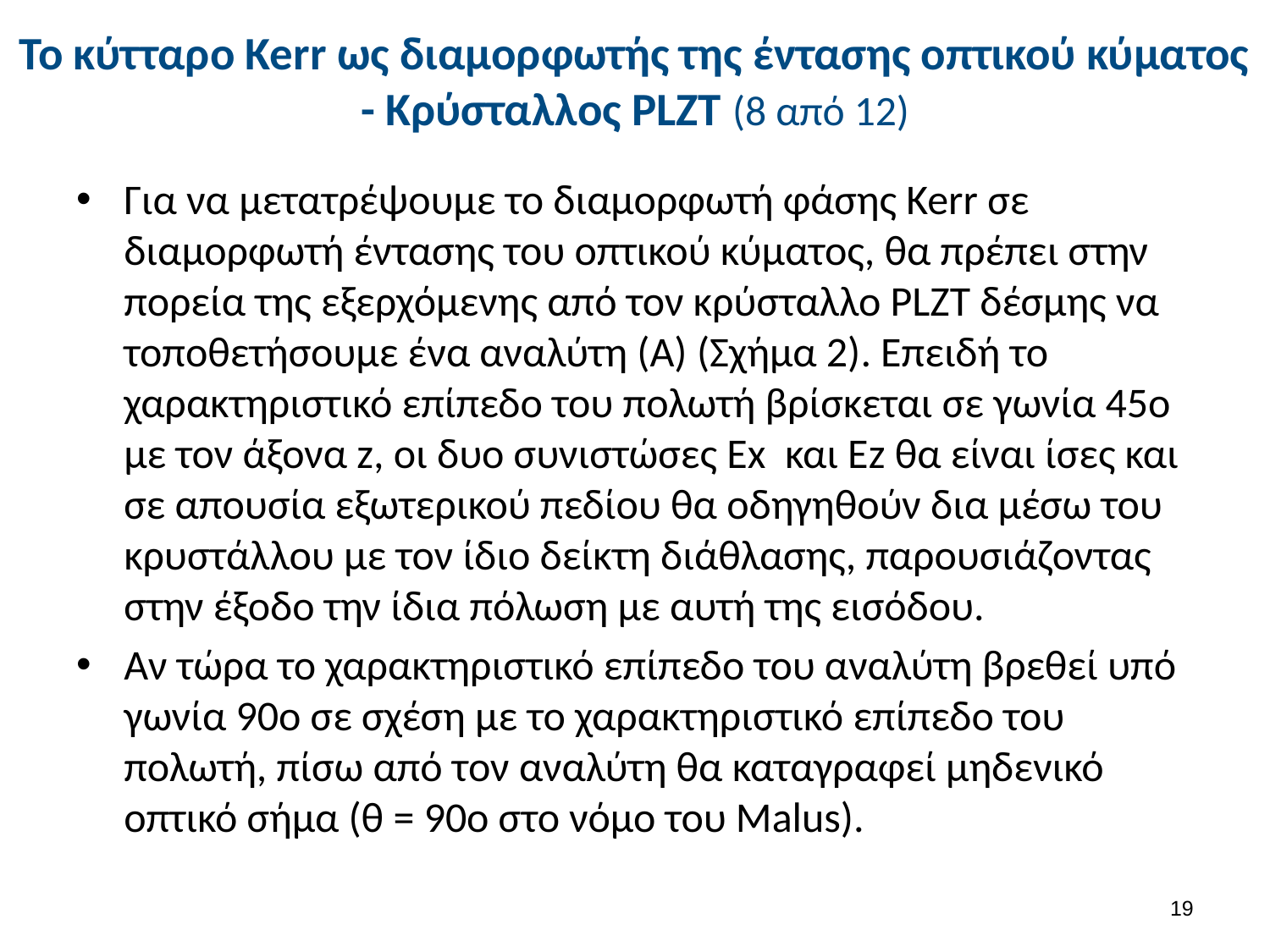

# Το κύτταρο Kerr ως διαμορφωτής της έντασης οπτικού κύματος - Κρύσταλλος PLZT (8 από 12)
Για να μετατρέψουμε το διαμορφωτή φάσης Kerr σε διαμορφωτή έντασης του οπτικού κύματος, θα πρέπει στην πορεία της εξερχόμενης από τον κρύσταλλο PLZT δέσμης να τοποθετήσουμε ένα αναλύτη (Α) (Σχήμα 2). Επειδή το χαρακτηριστικό επίπεδο του πολωτή βρίσκεται σε γωνία 45ο με τον άξονα z, οι δυο συνιστώσες Ex  και Ez θα είναι ίσες και σε απουσία εξωτερικού πεδίου θα οδηγηθούν δια μέσω του κρυστάλλου με τον ίδιο δείκτη διάθλασης, παρουσιάζοντας στην έξοδο την ίδια πόλωση με αυτή της εισόδου.
Αν τώρα το χαρακτηριστικό επίπεδο του αναλύτη βρεθεί υπό γωνία 90ο σε σχέση με το χαρακτηριστικό επίπεδο του πολωτή, πίσω από τον αναλύτη θα καταγραφεί μηδενικό οπτικό σήμα (θ = 90ο στο νόμο του Malus).

19